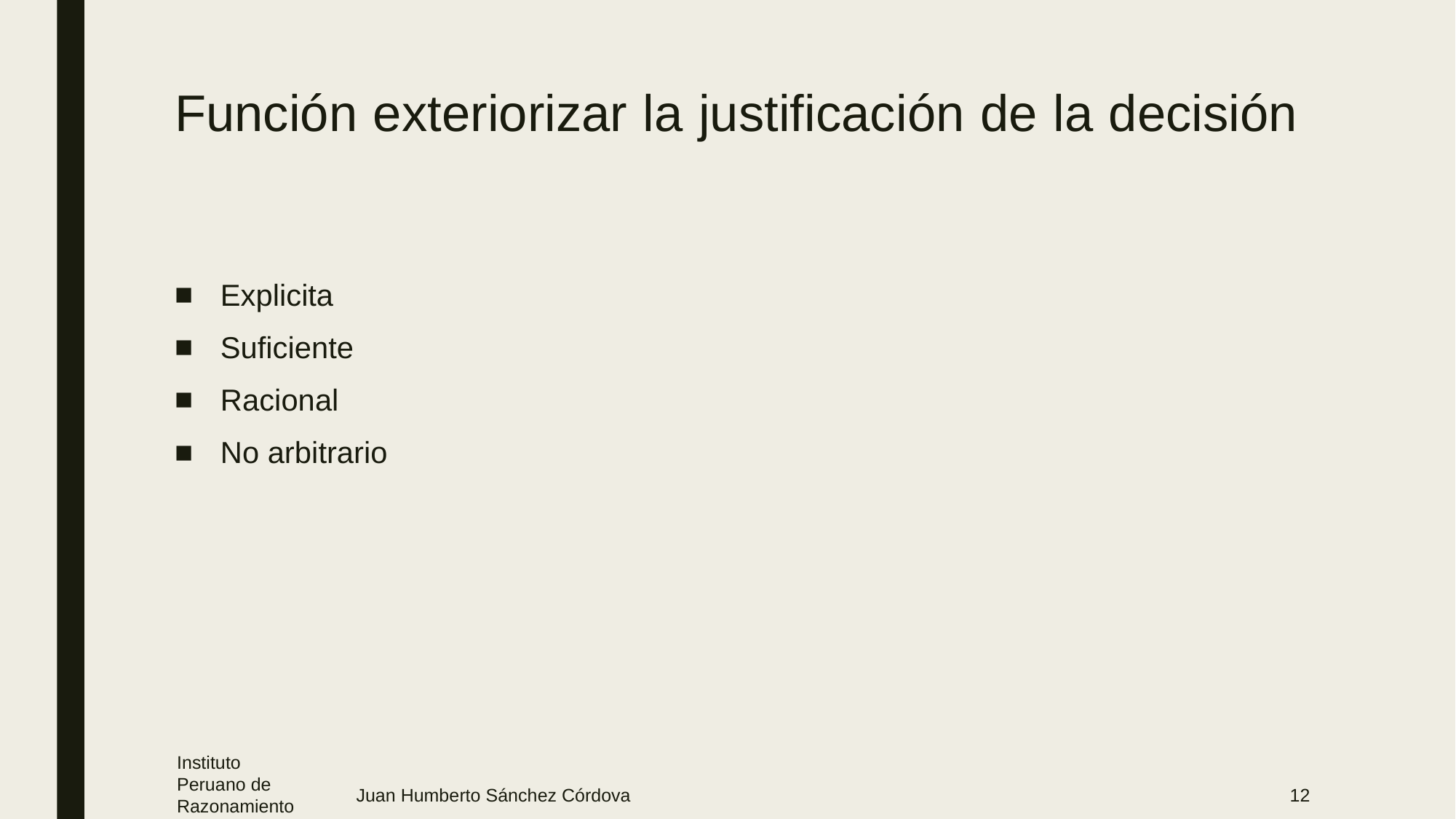

# Función exteriorizar la justificación de la decisión
Explicita
Suficiente
Racional
No arbitrario
Instituto Peruano de Razonamiento Probatorio
Juan Humberto Sánchez Córdova
12